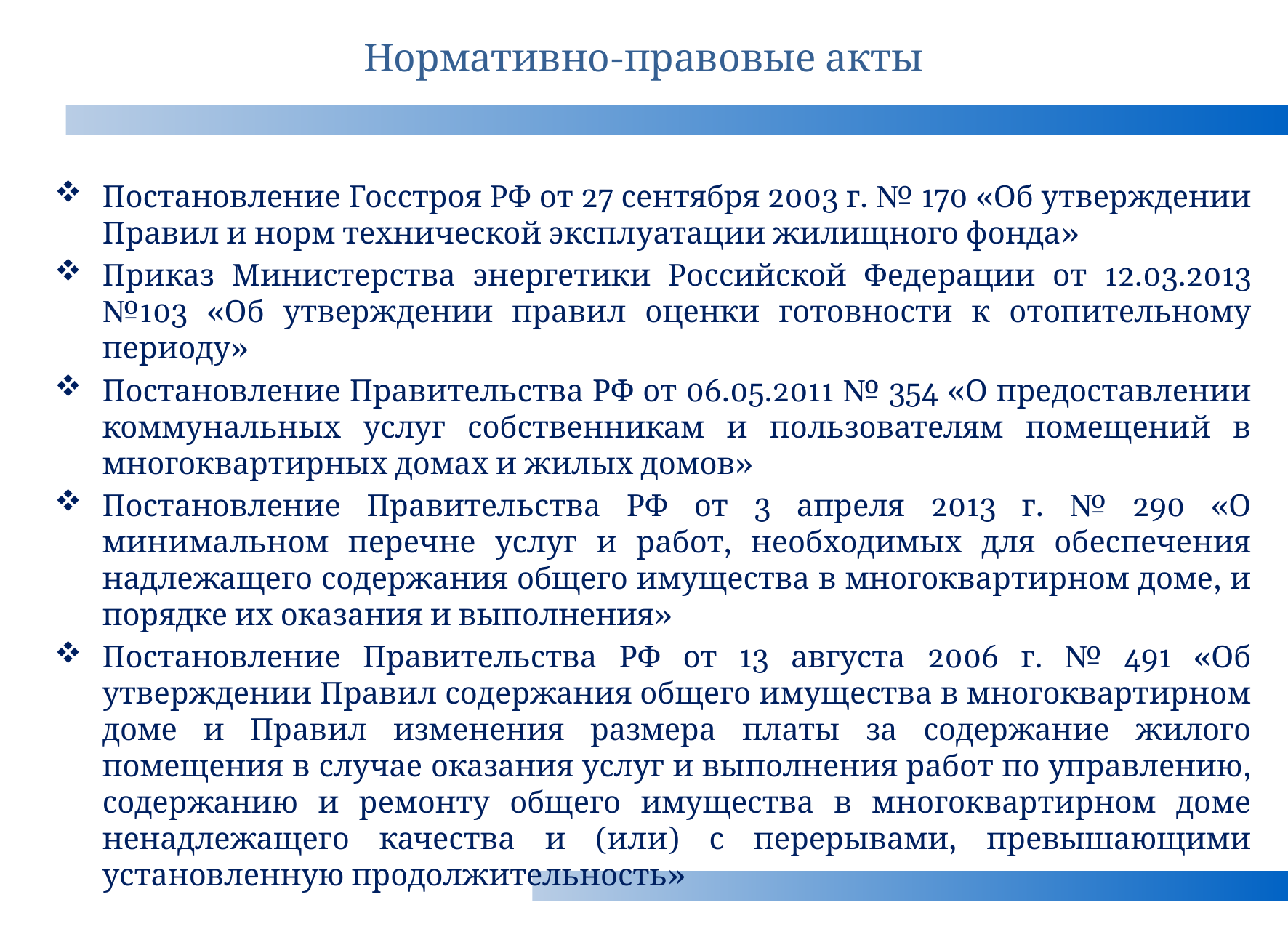

# Нормативно-правовые акты

Постановление Госстроя РФ от 27 сентября 2003 г. № 170 «Об утверждении Правил и норм технической эксплуатации жилищного фонда»
Приказ Министерства энергетики Российской Федерации от 12.03.2013 №103 «Об утверждении правил оценки готовности к отопительному периоду»
Постановление Правительства РФ от 06.05.2011 № 354 «О предоставлении коммунальных услуг собственникам и пользователям помещений в многоквартирных домах и жилых домов»
Постановление Правительства РФ от 3 апреля 2013 г. № 290 «О минимальном перечне услуг и работ, необходимых для обеспечения надлежащего содержания общего имущества в многоквартирном доме, и порядке их оказания и выполнения»
Постановление Правительства РФ от 13 августа 2006 г. № 491 «Об утверждении Правил содержания общего имущества в многоквартирном доме и Правил изменения размера платы за содержание жилого помещения в случае оказания услуг и выполнения работ по управлению, содержанию и ремонту общего имущества в многоквартирном доме ненадлежащего качества и (или) с перерывами, превышающими установленную продолжительность»